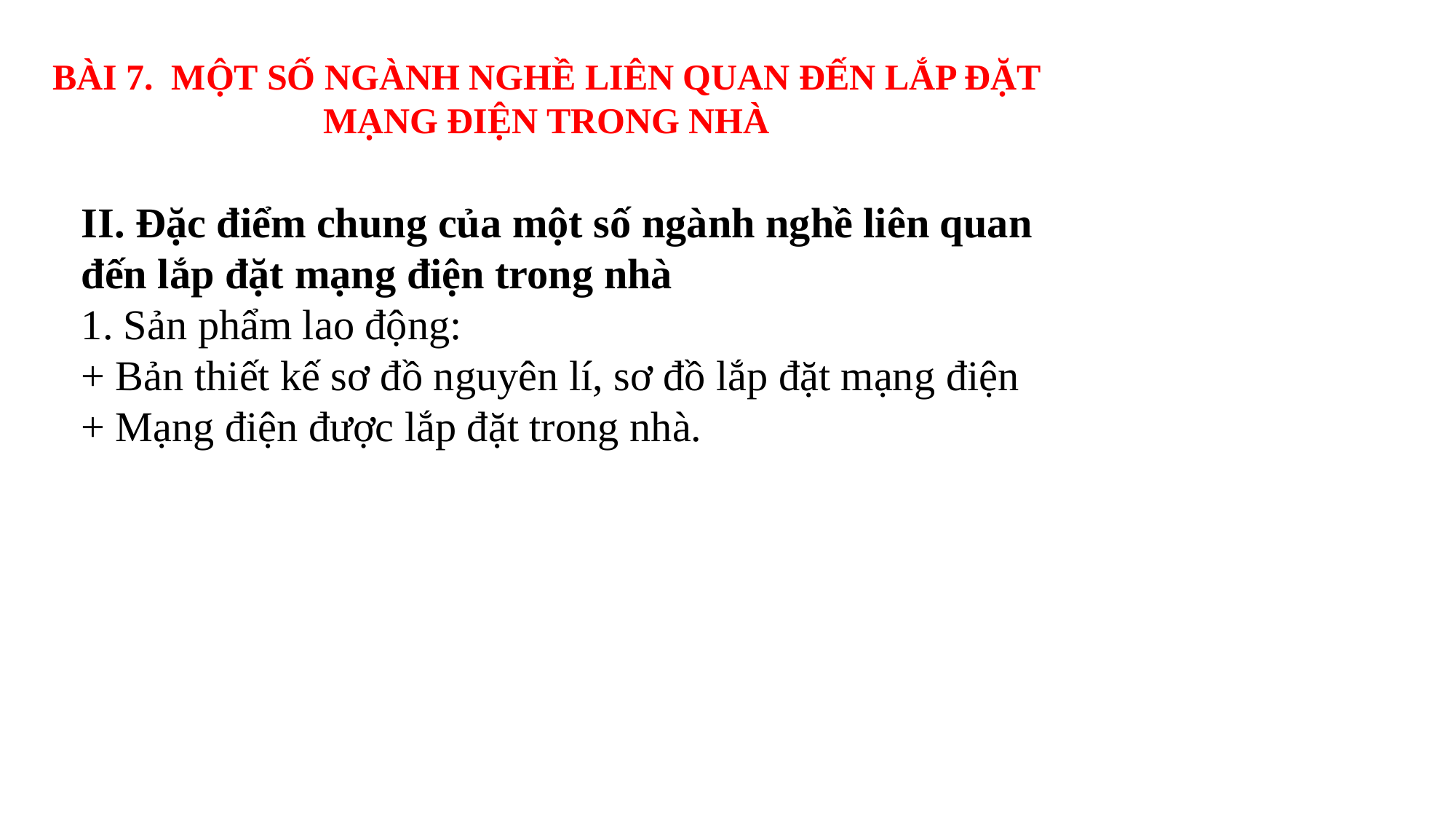

BÀI 7.  MỘT SỐ NGÀNH NGHỀ LIÊN QUAN ĐẾN LẮP ĐẶT MẠNG ĐIỆN TRONG NHÀ
II. Đặc điểm chung của một số ngành nghề liên quan đến lắp đặt mạng điện trong nhà
1. Sản phẩm lao động:
+ Bản thiết kế sơ đồ nguyên lí, sơ đồ lắp đặt mạng điện
+ Mạng điện được lắp đặt trong nhà.